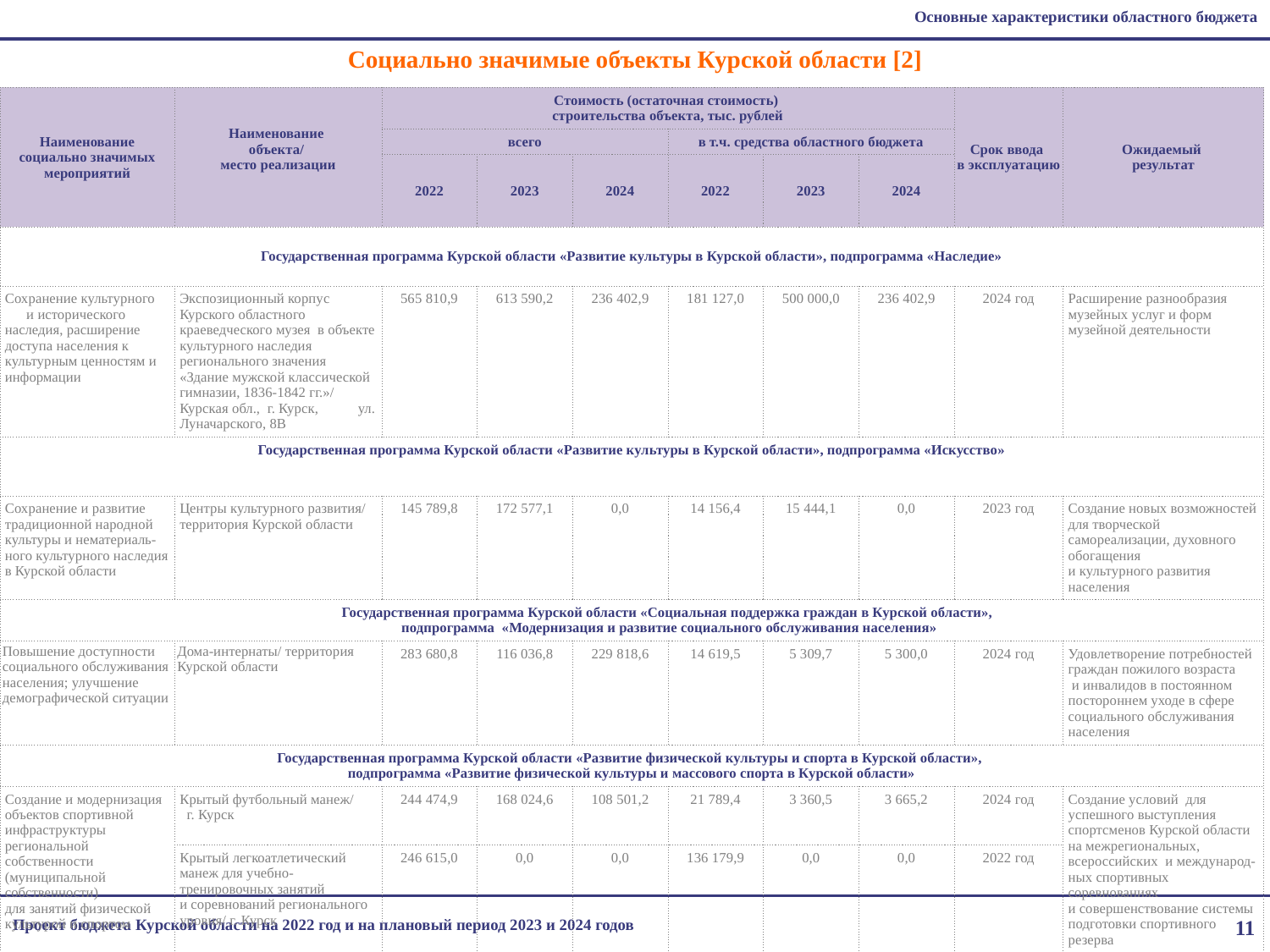

Основные характеристики областного бюджета
# Социально значимые объекты Курской области [2]
| Наименование социально значимых мероприятий | Наименование объекта/ место реализации | Стоимость (остаточная стоимость) строительства объекта, тыс. рублей |  |  |  |  |  | Срок ввода в эксплуатацию | Ожидаемый результат |
| --- | --- | --- | --- | --- | --- | --- | --- | --- | --- |
|  |  | всего |  |  | в т.ч. средства областного бюджета |  |  |  |  |
|  |  | 2022 | 2023 | 2024 | 2022 | 2023 | 2024 |  |  |
| Государственная программа Курской области «Развитие культуры в Курской области», подпрограмма «Наследие» |  |  |  |  |  |  |  |  |  |
| Сохранение культурного и исторического наследия, расширение доступа населения к культурным ценностям и информации | Экспозиционный корпус Курского областного краеведческого музея в объекте культурного наследия регионального значения «Здание мужской классической гимназии, 1836-1842 гг.»/ Курская обл., г. Курск, ул. Луначарского, 8В | 565 810,9 | 613 590,2 | 236 402,9 | 181 127,0 | 500 000,0 | 236 402,9 | 2024 год | Расширение разнообразия музейных услуг и форм музейной деятельности |
| Государственная программа Курской области «Развитие культуры в Курской области», подпрограмма «Искусство» |  |  |  |  |  |  |  |  |  |
| Сохранение и развитие традиционной народной культуры и нематериаль-ного культурного наследия в Курской области | Центры культурного развития/ территория Курской области | 145 789,8 | 172 577,1 | 0,0 | 14 156,4 | 15 444,1 | 0,0 | 2023 год | Создание новых возможностей для творческой самореализации, духовного обогащения и культурного развития населения |
| Государственная программа Курской области «Социальная поддержка граждан в Курской области», подпрограмма «Модернизация и развитие социального обслуживания населения» |  |  |  |  |  |  |  |  |  |
| Повышение доступности социального обслуживания населения; улучшение демографической ситуации | Дома-интернаты/ территория Курской области | 283 680,8 | 116 036,8 | 229 818,6 | 14 619,5 | 5 309,7 | 5 300,0 | 2024 год | Удовлетворение потребностей граждан пожилого возраста и инвалидов в постоянном постороннем уходе в сфере социального обслуживания населения |
| Государственная программа Курской области «Развитие физической культуры и спорта в Курской области», подпрограмма «Развитие физической культуры и массового спорта в Курской области» |  |  |  |  |  |  |  |  |  |
| Создание и модернизация объектов спортивной инфраструктуры региональной собственности (муниципальной собственности) для занятий физической культурой и спортом | Крытый футбольный манеж/ г. Курск | 244 474,9 | 168 024,6 | 108 501,2 | 21 789,4 | 3 360,5 | 3 665,2 | 2024 год | Создание условий для успешного выступления спортсменов Курской области на межрегиональных, всероссийских и международ-ных спортивных соревнованиях и совершенствование системы подготовки спортивного резерва |
|  | Крытый легкоатлетический манеж для учебно-тренировочных занятий и соревнований регионального уровня/ г. Курск | 246 615,0 | 0,0 | 0,0 | 136 179,9 | 0,0 | 0,0 | 2022 год |  |
Проект бюджета Курской области на 2022 год и на плановый период 2023 и 2024 годов
11